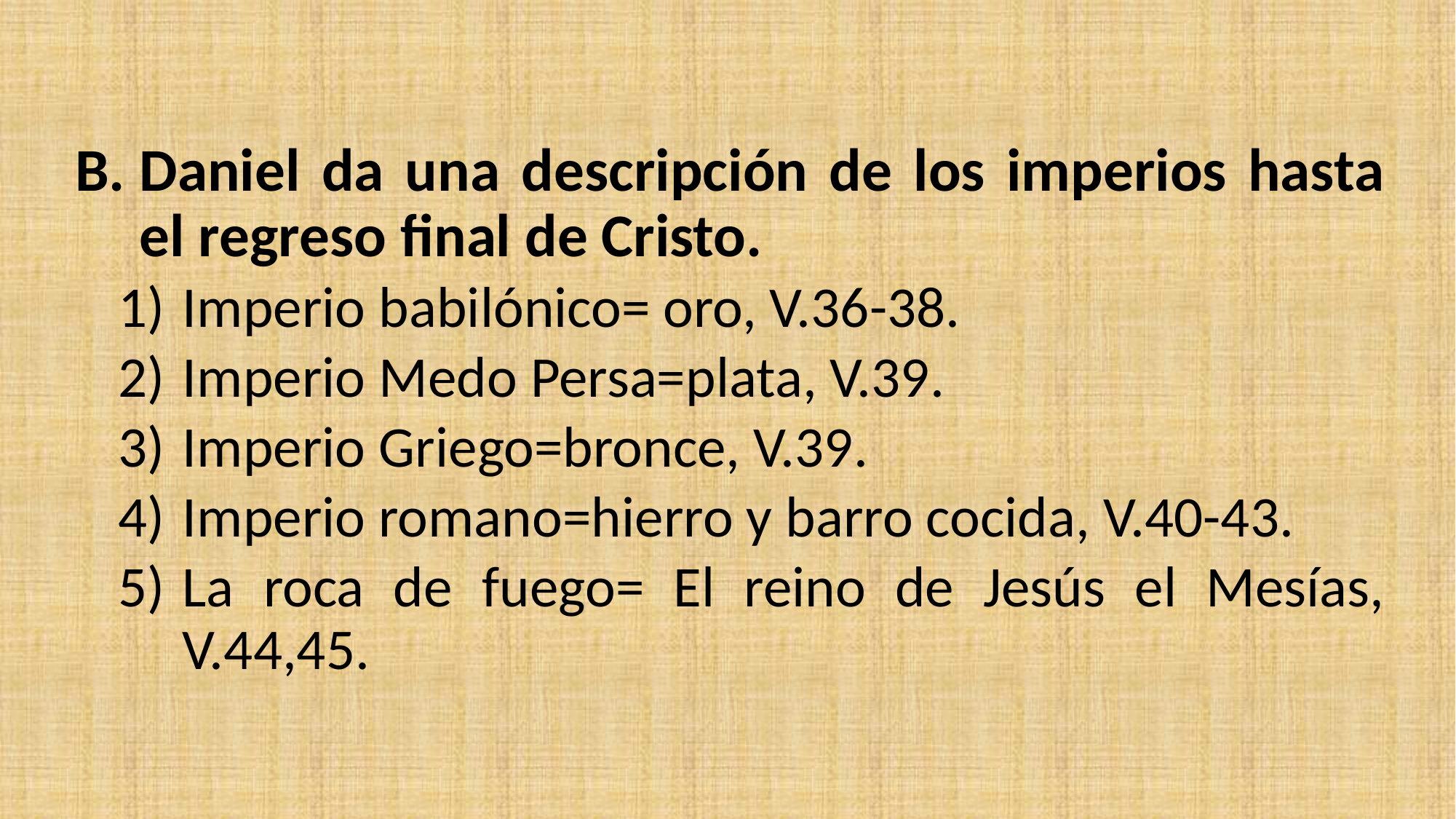

Daniel da una descripción de los imperios hasta el regreso final de Cristo.
Imperio babilónico= oro, V.36-38.
Imperio Medo Persa=plata, V.39.
Imperio Griego=bronce, V.39.
Imperio romano=hierro y barro cocida, V.40-43.
La roca de fuego= El reino de Jesús el Mesías, V.44,45.